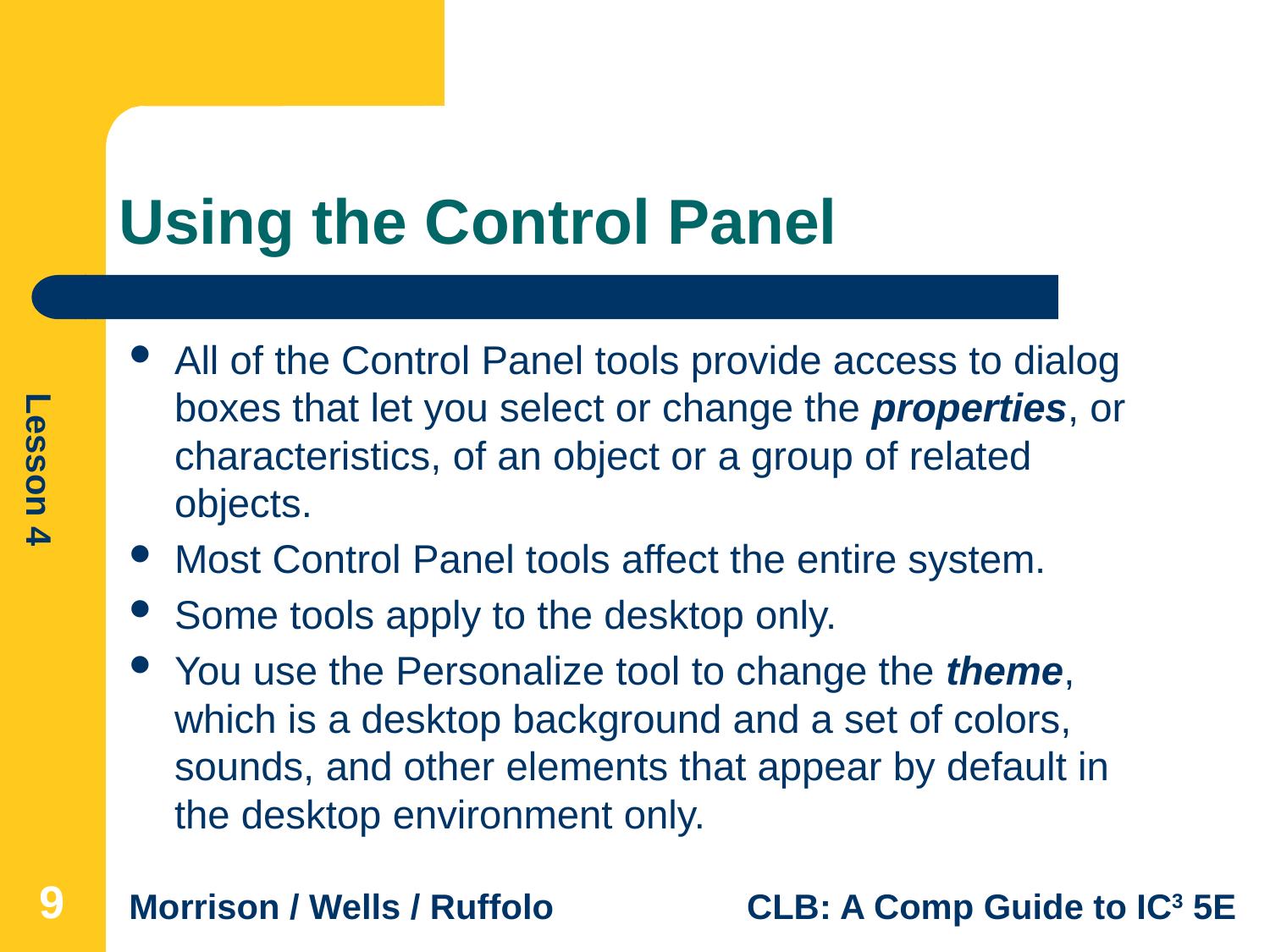

# Using the Control Panel
All of the Control Panel tools provide access to dialog boxes that let you select or change the properties, or characteristics, of an object or a group of related objects.
Most Control Panel tools affect the entire system.
Some tools apply to the desktop only.
You use the Personalize tool to change the theme, which is a desktop background and a set of colors, sounds, and other elements that appear by default in the desktop environment only.
9